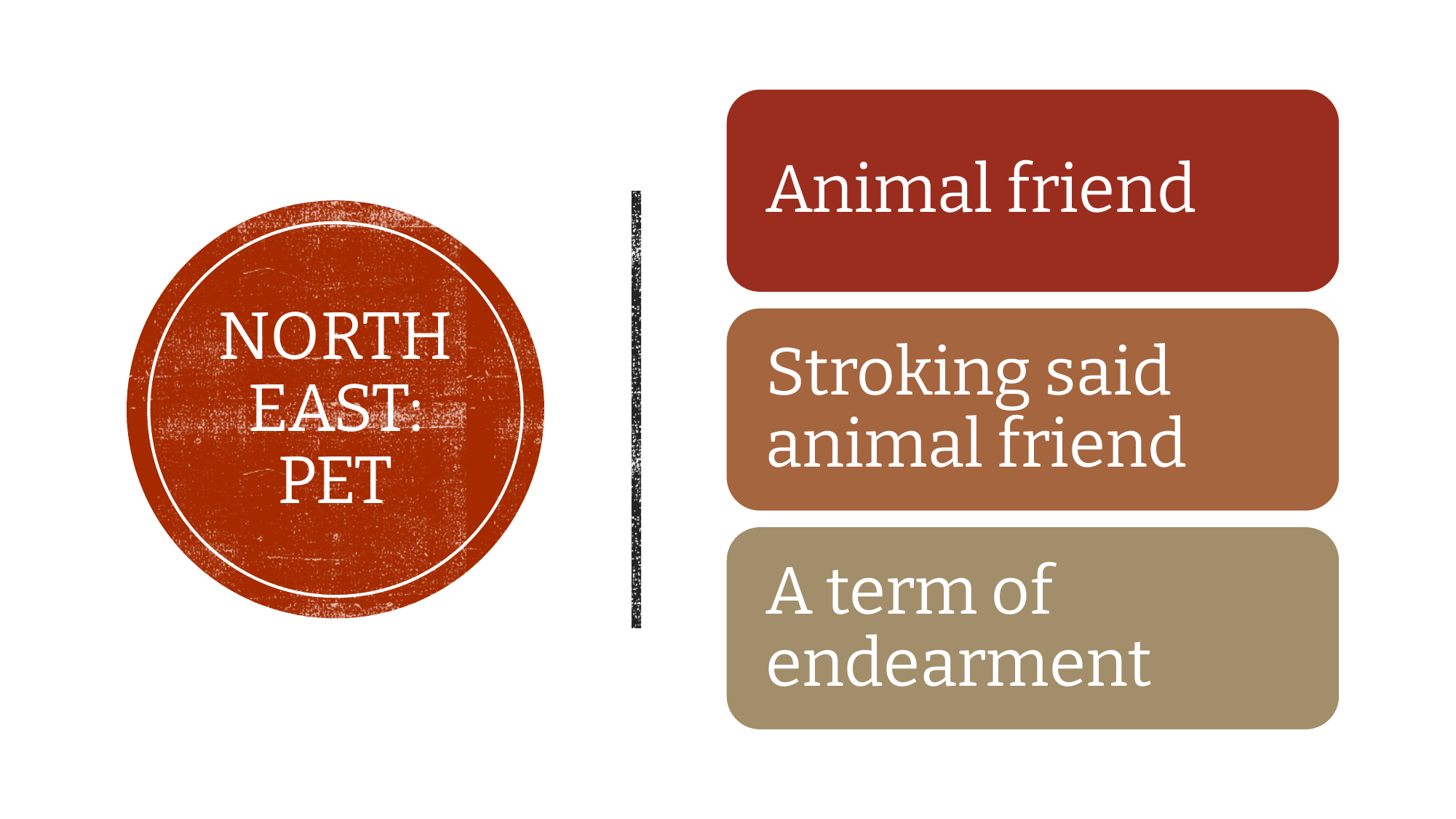

Animal friend
Stroking said animal friend
A term of endearment

# NORTH EAST: Pet